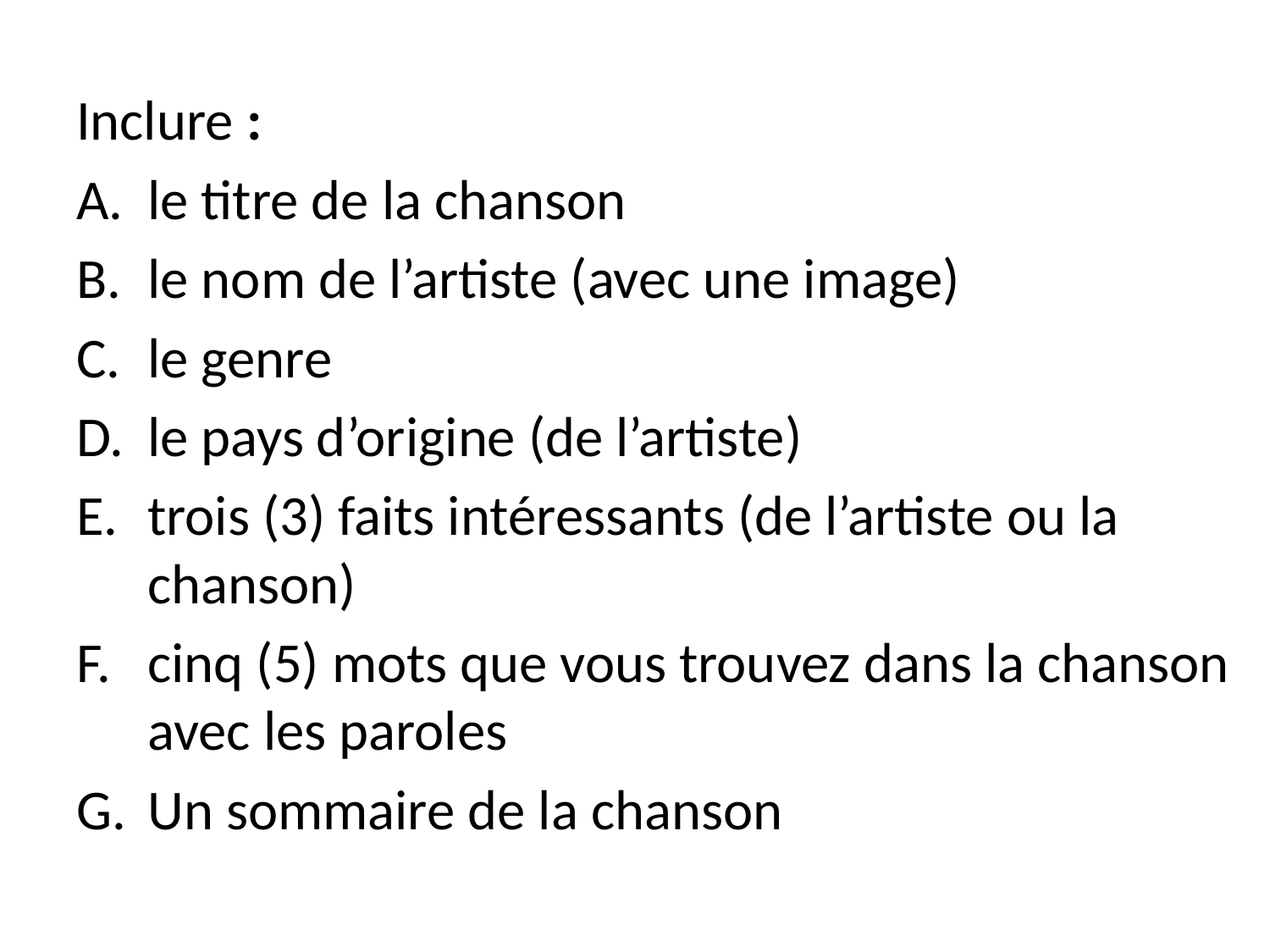

Inclure :
le titre de la chanson
le nom de l’artiste (avec une image)
le genre
le pays d’origine (de l’artiste)
trois (3) faits intéressants (de l’artiste ou la chanson)
cinq (5) mots que vous trouvez dans la chanson avec les paroles
Un sommaire de la chanson